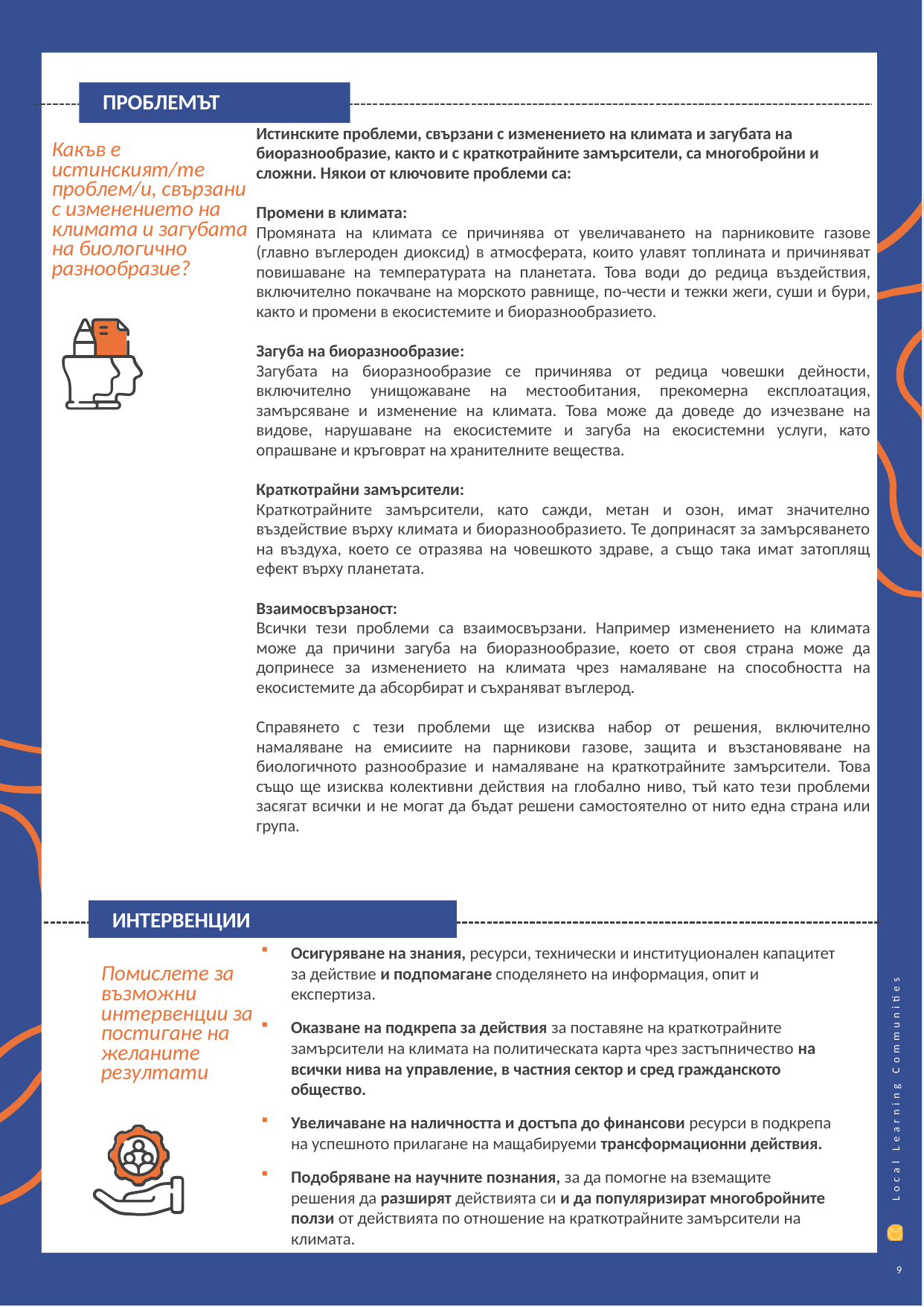

ПРОБЛЕМЪТ

Истинските проблеми, свързани с изменението на климата и загубата на биоразнообразие, както и с краткотрайните замърсители, са многобройни и сложни. Някои от ключовите проблеми са:

Промени в климата:
Промяната на климата се причинява от увеличаването на парниковите газове (главно въглероден диоксид) в атмосферата, които улавят топлината и причиняват повишаване на температурата на планетата. Това води до редица въздействия, включително покачване на морското равнище, по-чести и тежки жеги, суши и бури, както и промени в екосистемите и биоразнообразието.

Загуба на биоразнообразие:
Загубата на биоразнообразие се причинява от редица човешки дейности, включително унищожаване на местообитания, прекомерна експлоатация, замърсяване и изменение на климата. Това може да доведе до изчезване на видове, нарушаване на екосистемите и загуба на екосистемни услуги, като опрашване и кръговрат на хранителните вещества.

Краткотрайни замърсители:
Краткотрайните замърсители, като сажди, метан и озон, имат значително въздействие върху климата и биоразнообразието. Те допринасят за замърсяването на въздуха, което се отразява на човешкото здраве, а също така имат затоплящ ефект върху планетата.

Взаимосвързаност:
Всички тези проблеми са взаимосвързани. Например изменението на климата може да причини загуба на биоразнообразие, което от своя страна може да допринесе за изменението на климата чрез намаляване на способността на екосистемите да абсорбират и съхраняват въглерод.

Справянето с тези проблеми ще изисква набор от решения, включително намаляване на емисиите на парникови газове, защита и възстановяване на биологичното разнообразие и намаляване на краткотрайните замърсители. Това също ще изисква колективни действия на глобално ниво, тъй като тези проблеми засягат всички и не могат да бъдат решени самостоятелно от нито една страна или група.
Какъв е истинският/те проблем/и, свързани с изменението на климата и загубата на биологично разнообразие?

ИНТЕРВЕНЦИИ

Осигуряване на знания, ресурси, технически и институционален капацитет за действие и подпомагане споделянето на информация, опит и експертиза.
Оказване на подкрепа за действия за поставяне на краткотрайните замърсители на климата на политическата карта чрез застъпничество на всички нива на управление, в частния сектор и сред гражданското общество.
Увеличаване на наличността и достъпа до финансови ресурси в подкрепа на успешното прилагане на мащабируеми трансформационни действия.
Подобряване на научните познания, за да помогне на вземащите решения да разширят действията си и да популяризират многобройните ползи от действията по отношение на краткотрайните замърсители на климата.
Помислете за възможни интервенции за постигане на желаните резултати

9